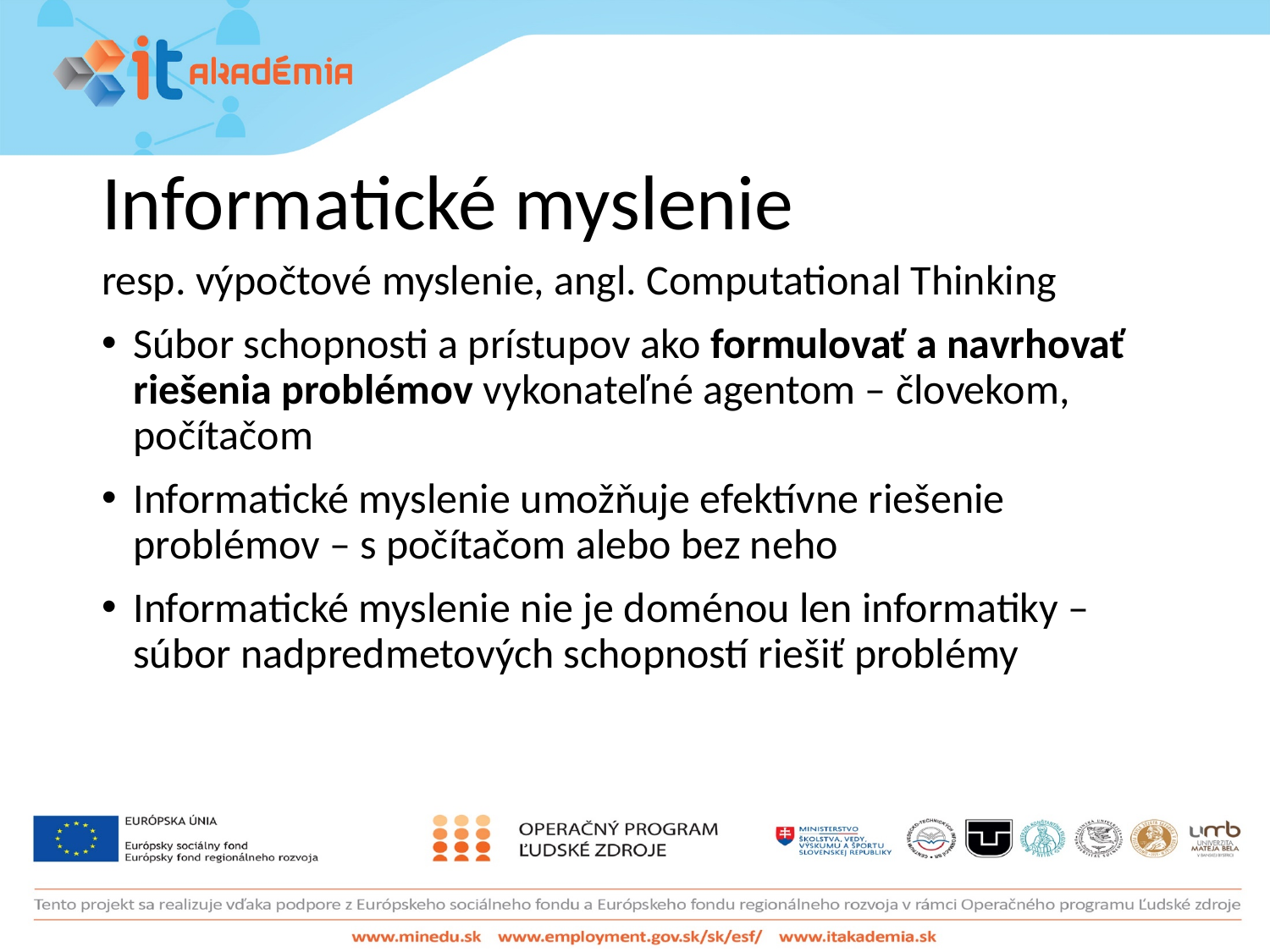

# Informatické myslenie
resp. výpočtové myslenie, angl. Computational Thinking
Súbor schopnosti a prístupov ako formulovať a navrhovať riešenia problémov vykonateľné agentom – človekom, počítačom
Informatické myslenie umožňuje efektívne riešenie problémov – s počítačom alebo bez neho
Informatické myslenie nie je doménou len informatiky – súbor nadpredmetových schopností riešiť problémy